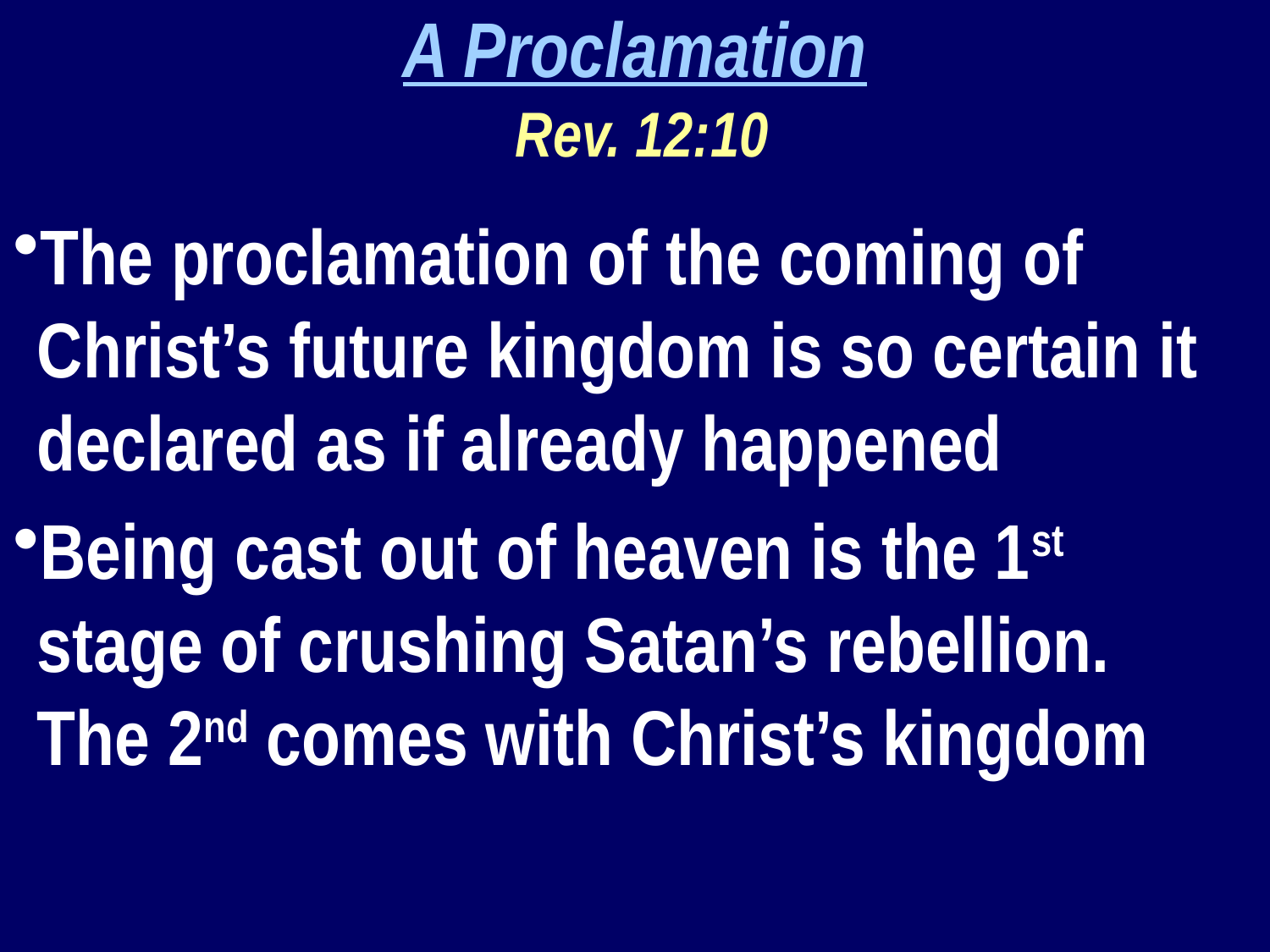

A Proclamation
 Rev. 12:10
The proclamation of the coming of Christ’s future kingdom is so certain it declared as if already happened
Being cast out of heaven is the 1st  stage of crushing Satan’s rebellion.  The 2nd comes with Christ’s kingdom